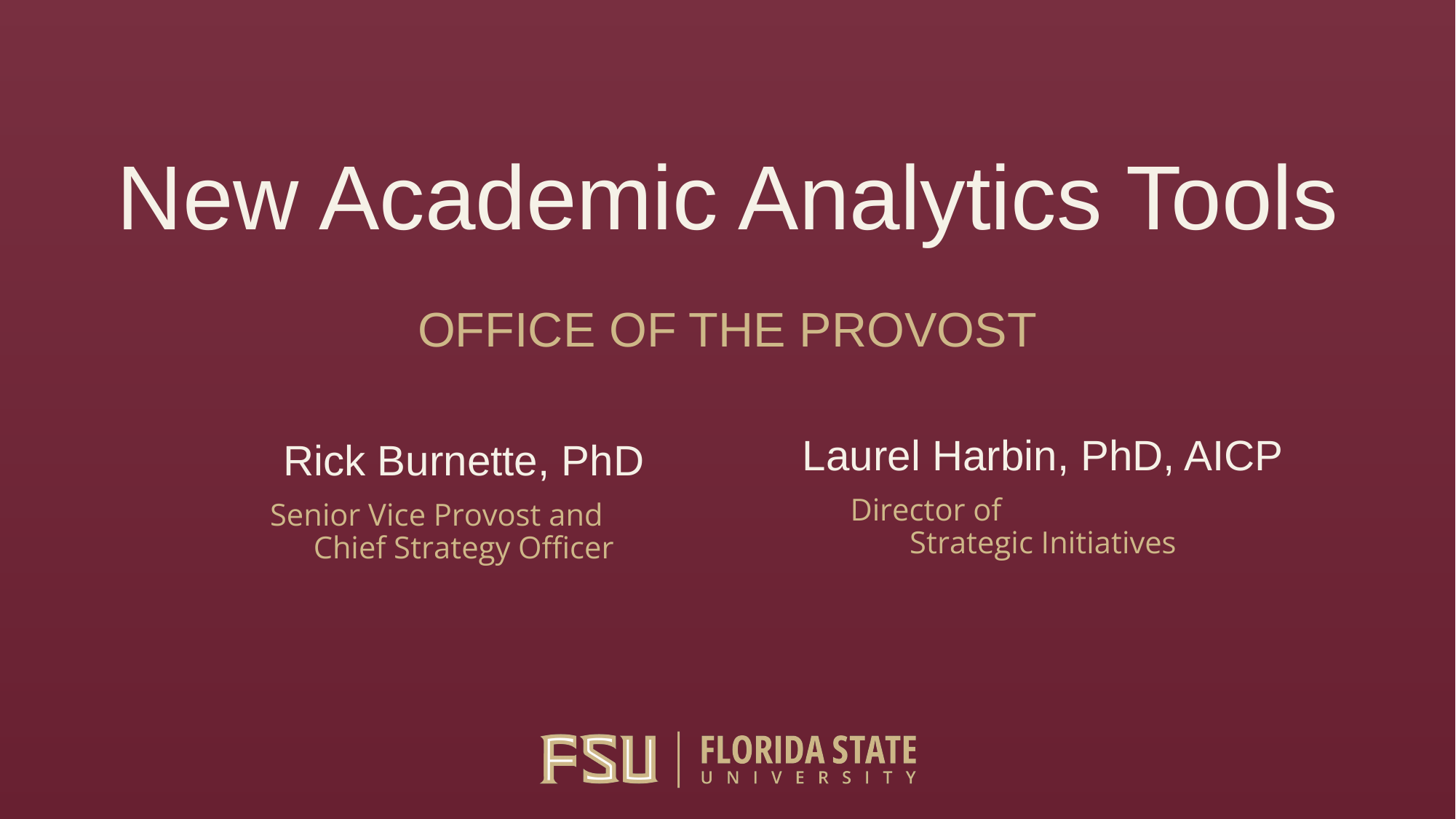

# New Academic Analytics Tools
OFFICE OF THE PROVOST

Rick Burnette, PhD
Senior Vice Provost and        Chief Strategy Officer

Laurel Harbin, PhD, AICP
Director of                               Strategic Initiatives